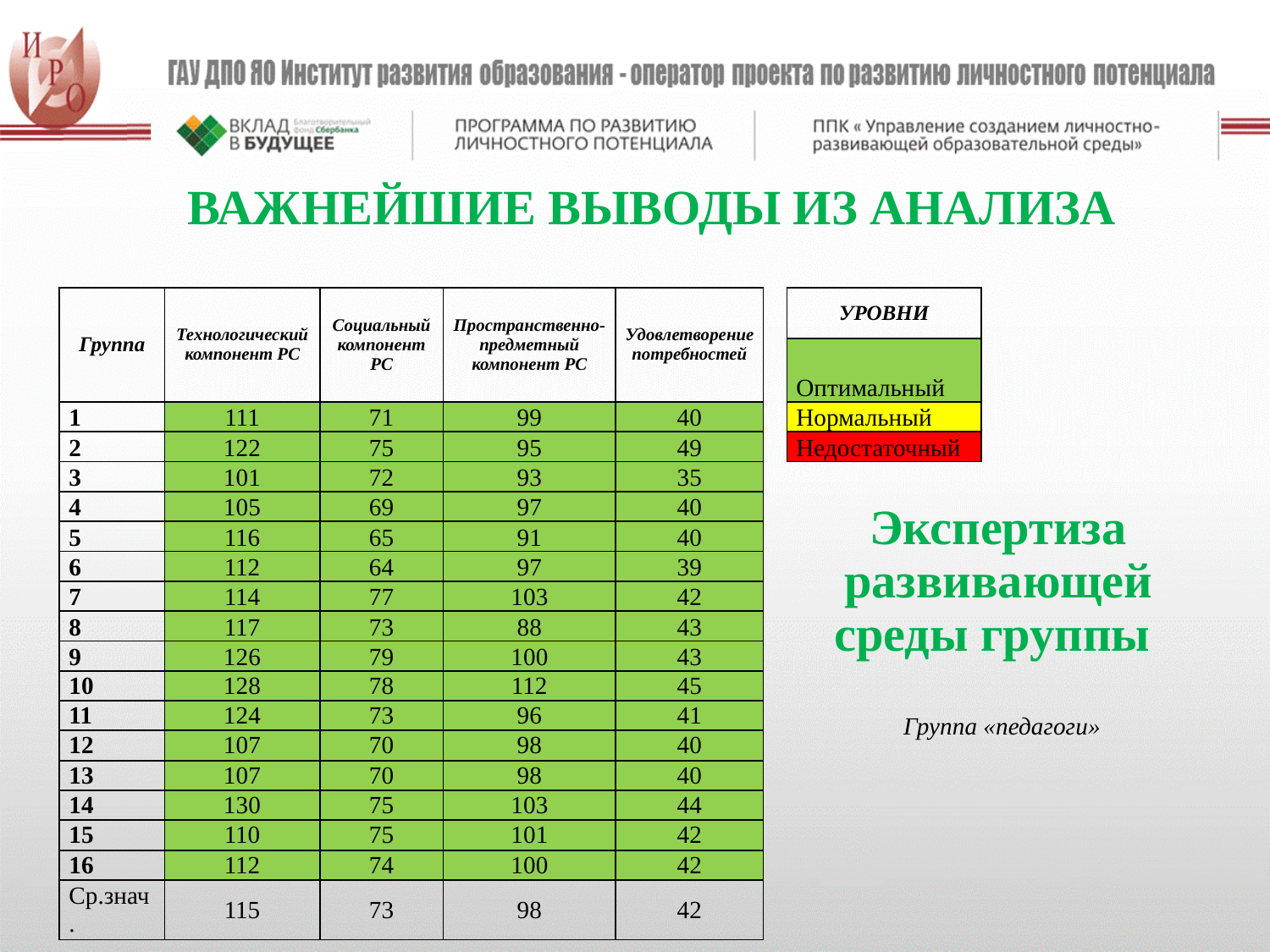

ВАЖНЕЙШИЕ ВЫВОДЫ ИЗ АНАЛИЗА
| Группа | Технологический компонент РС | Социальный компонент РС | Пространственно-предметный компонент РС | Удовлетворение потребностей |  | УРОВНИ |  |
| --- | --- | --- | --- | --- | --- | --- | --- |
|  |  |  |  |  |  | Оптимальный |  |
| 1 | 111 | 71 | 99 | 40 |  | Нормальный |  |
| 2 | 122 | 75 | 95 | 49 |  | Недостаточный |  |
| 3 | 101 | 72 | 93 | 35 |  |  |  |
| 4 | 105 | 69 | 97 | 40 |  |  |  |
| 5 | 116 | 65 | 91 | 40 |  |  |  |
| 6 | 112 | 64 | 97 | 39 |  |  |  |
| 7 | 114 | 77 | 103 | 42 |  |  |  |
| 8 | 117 | 73 | 88 | 43 |  |  |  |
| 9 | 126 | 79 | 100 | 43 |  |  |  |
| 10 | 128 | 78 | 112 | 45 |  |  |  |
| 11 | 124 | 73 | 96 | 41 |  |  |  |
| 12 | 107 | 70 | 98 | 40 |  |  |  |
| 13 | 107 | 70 | 98 | 40 |  |  |  |
| 14 | 130 | 75 | 103 | 44 |  |  |  |
| 15 | 110 | 75 | 101 | 42 |  |  |  |
| 16 | 112 | 74 | 100 | 42 |  |  |  |
| Ср.знач. | 115 | 73 | 98 | 42 |  |  |  |
Экспертиза развивающей среды группы
Группа «педагоги»